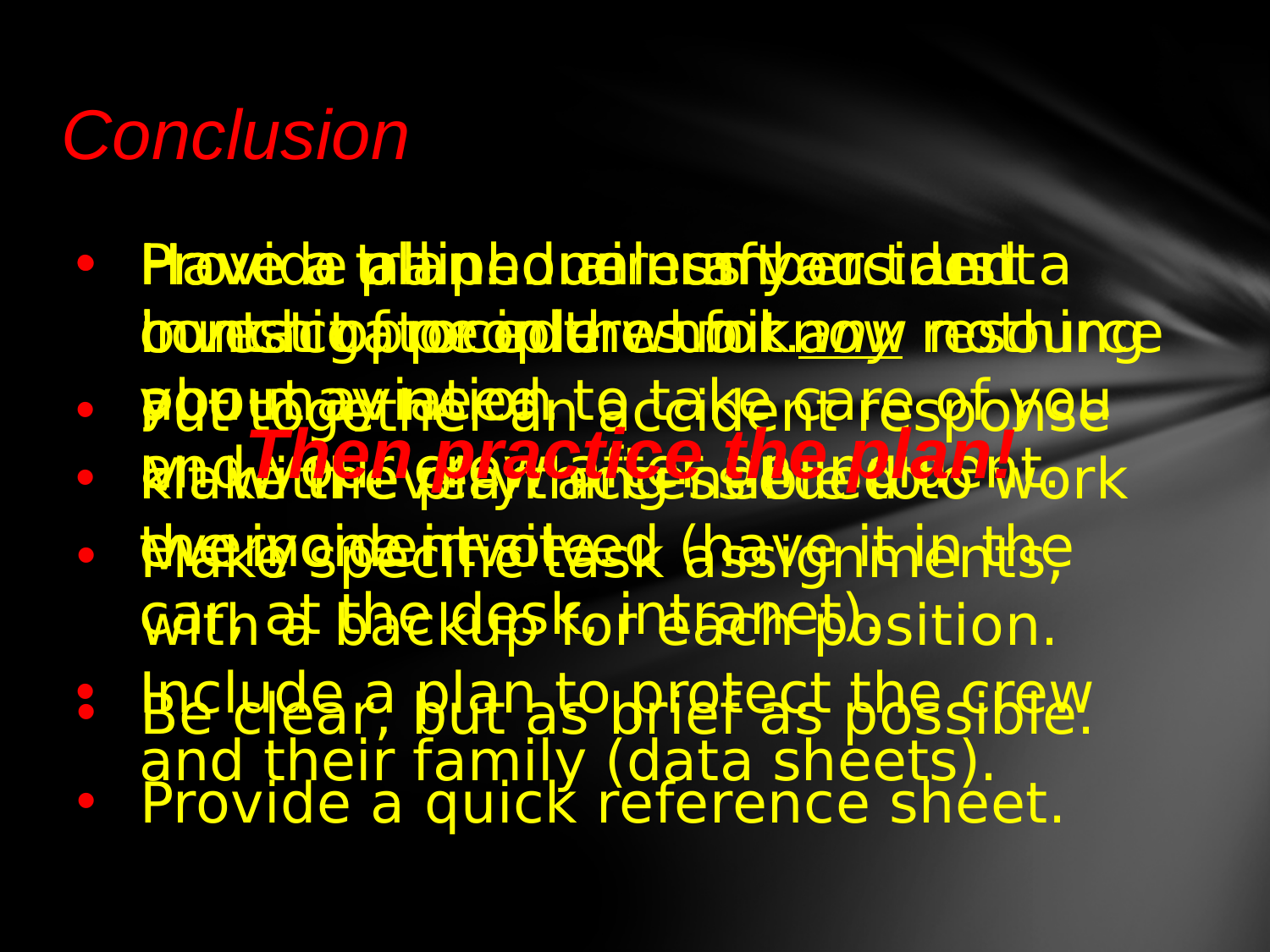

# Conclusion
Have a plan… unless you trust a bunch of people who know nothing about aviation to take care of you and your crew after an incident.
Make specific task assignments, with a backup for each position.
Be clear, but as brief as possible.
Provide a quick reference sheet.
Provide all phone numbers and contact procedures for any resource you may need.
Make the plan accessible to everyone involved (have it in the car, at the desk, intranet).
Include a plan to protect the crew and their family (data sheets).

Have a trained aircraft accident investigator in the unit.
Put together an accident response kit with everything needed to work the incident site.

Then practice the plan!